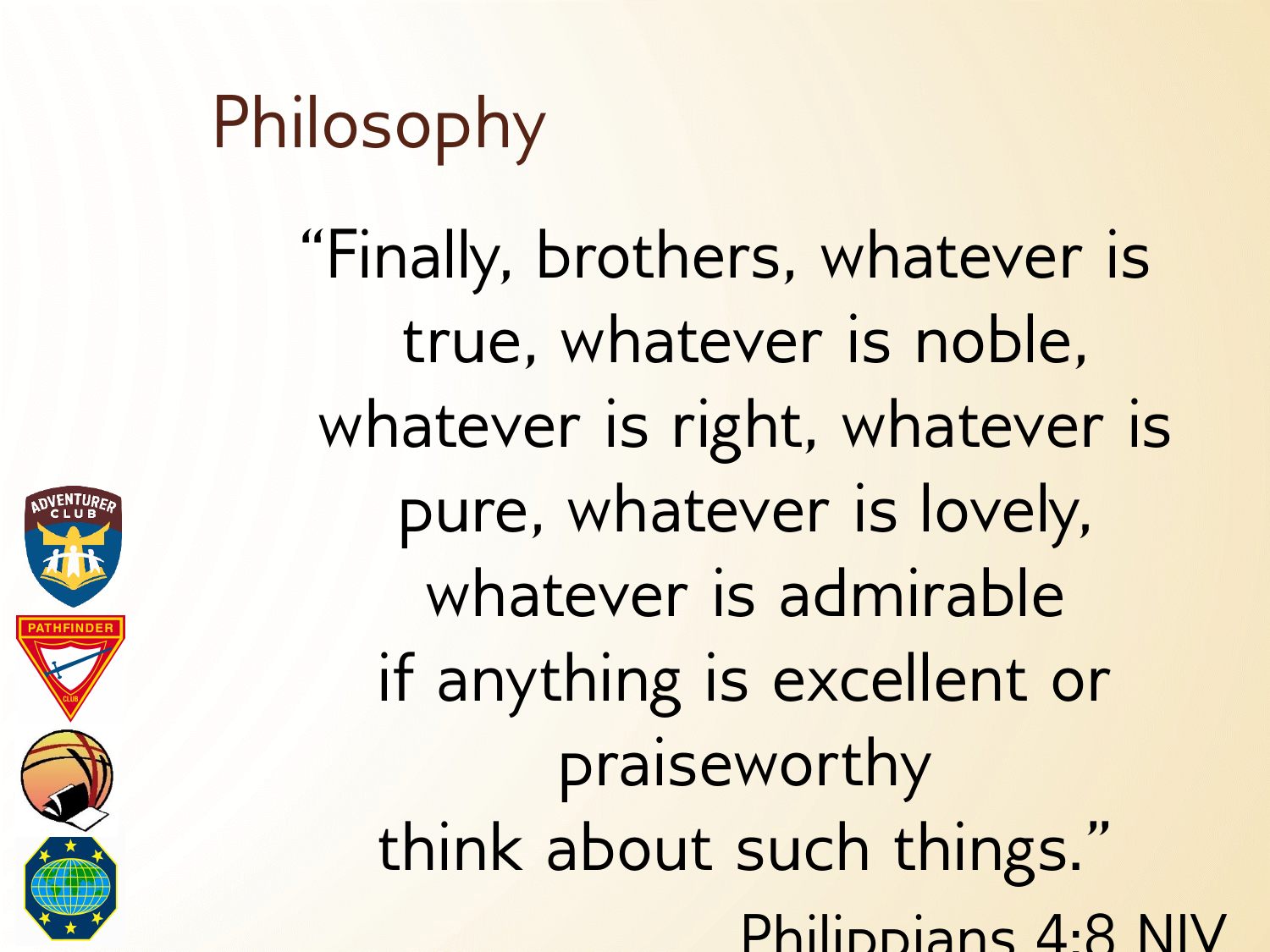

# Philosophy
“Finally, brothers, whatever is true, whatever is noble, whatever is right, whatever is pure, whatever is lovely, whatever is admirable
if anything is excellent or praiseworthy
think about such things.”
Philippians 4:8 NIV